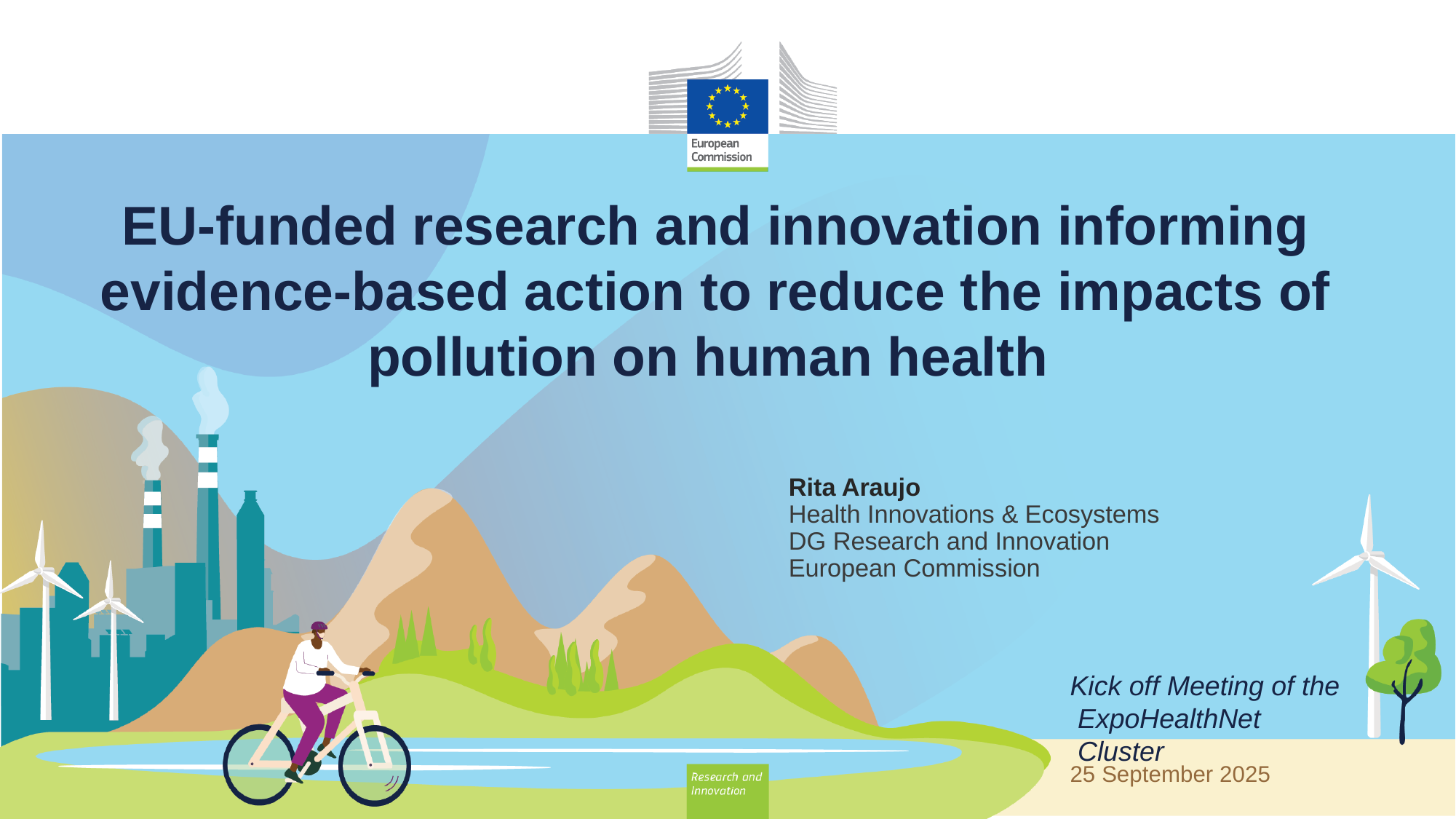

EU-funded research and innovation informing evidence-based action to reduce the impacts of pollution on human health
Rita Araujo
Health Innovations & Ecosystems
DG Research and Innovation
European Commission
Kick off Meeting of the  ExpoHealthNet  Cluster
25 September 2025